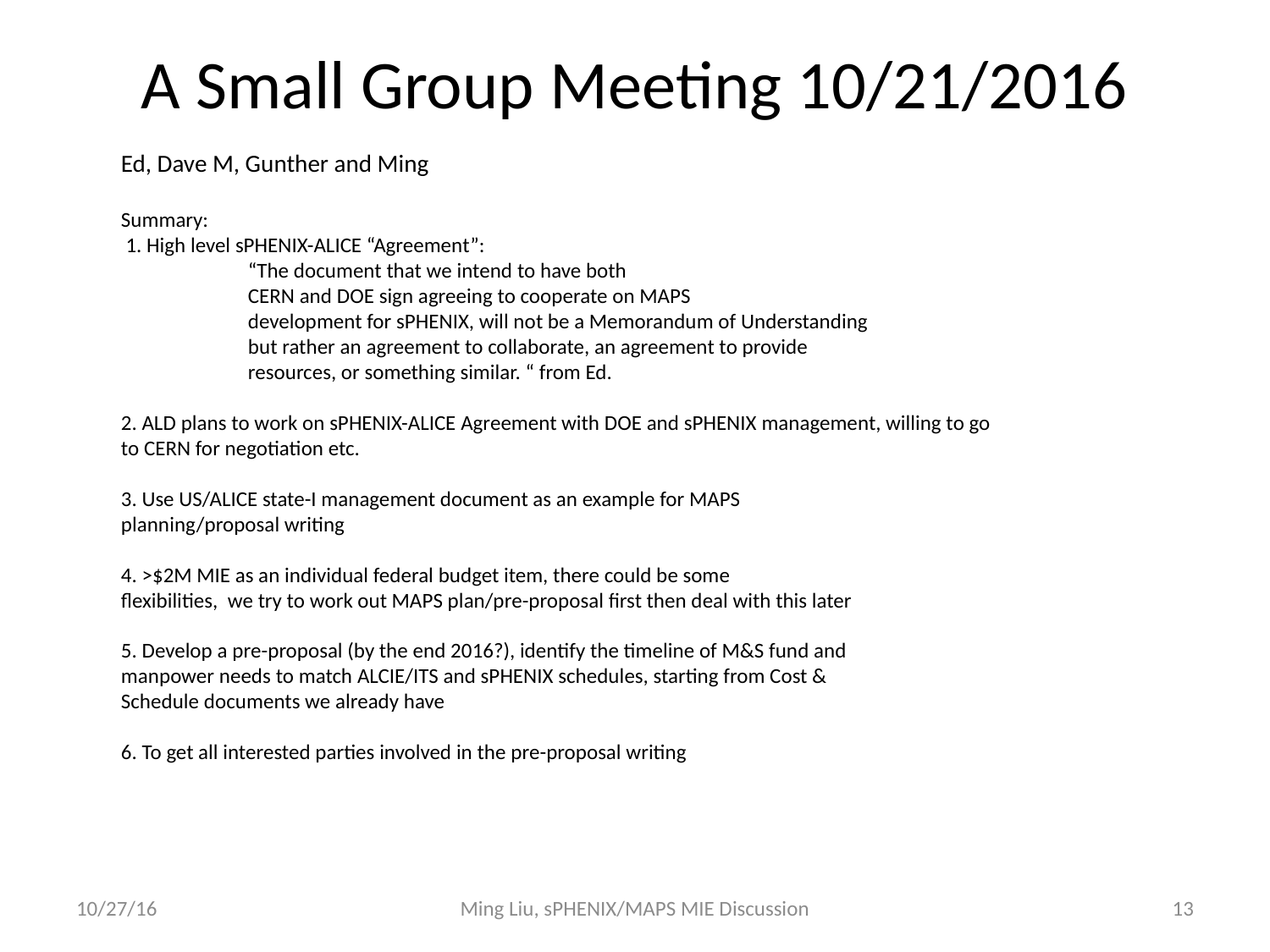

# A Small Group Meeting 10/21/2016
Ed, Dave M, Gunther and Ming

Summary:
 1. High level sPHENIX-ALICE “Agreement”:
	“The document that we intend to have both
	CERN and DOE sign agreeing to cooperate on MAPS
    	development for sPHENIX, will not be a Memorandum of Understanding
    	but rather an agreement to collaborate, an agreement to provide
    	resources, or something similar. “ from Ed.

2. ALD plans to work on sPHENIX-ALICE Agreement with DOE and sPHENIX management, willing to go
to CERN for negotiation etc.

3. Use US/ALICE state-I management document as an example for MAPS
planning/proposal writing

4. >$2M MIE as an individual federal budget item, there could be some
flexibilities,  we try to work out MAPS plan/pre-proposal first then deal with this later

5. Develop a pre-proposal (by the end 2016?), identify the timeline of M&S fund and
manpower needs to match ALCIE/ITS and sPHENIX schedules, starting from Cost &
Schedule documents we already have

6. To get all interested parties involved in the pre-proposal writing

10/27/16
Ming Liu, sPHENIX/MAPS MIE Discussion
13